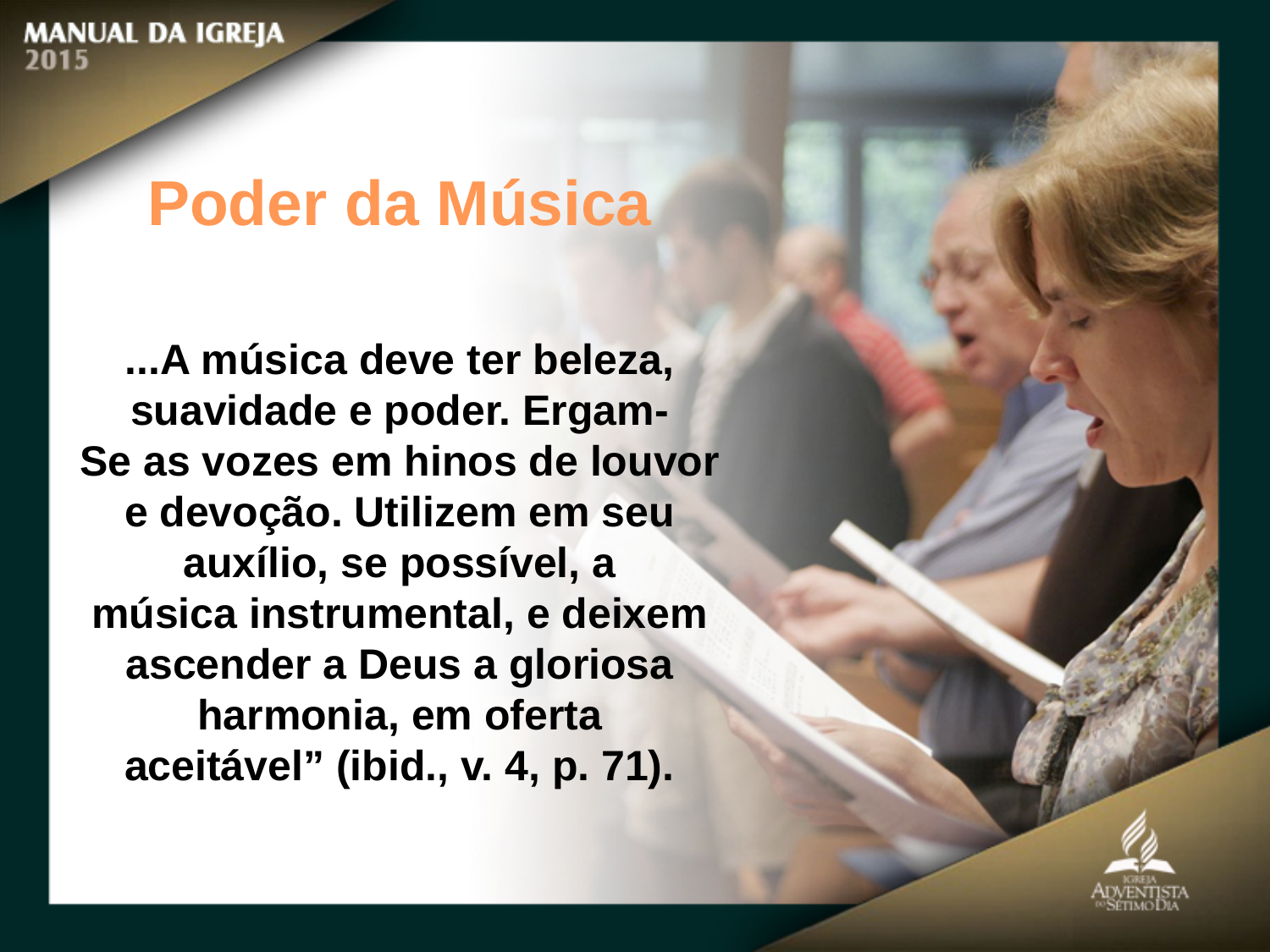

Poder da Música
...A música deve ter beleza, suavidade e poder. Ergam-
Se as vozes em hinos de louvor e devoção. Utilizem em seu auxílio, se possível, a
música instrumental, e deixem ascender a Deus a gloriosa harmonia, em oferta
aceitável” (ibid., v. 4, p. 71).